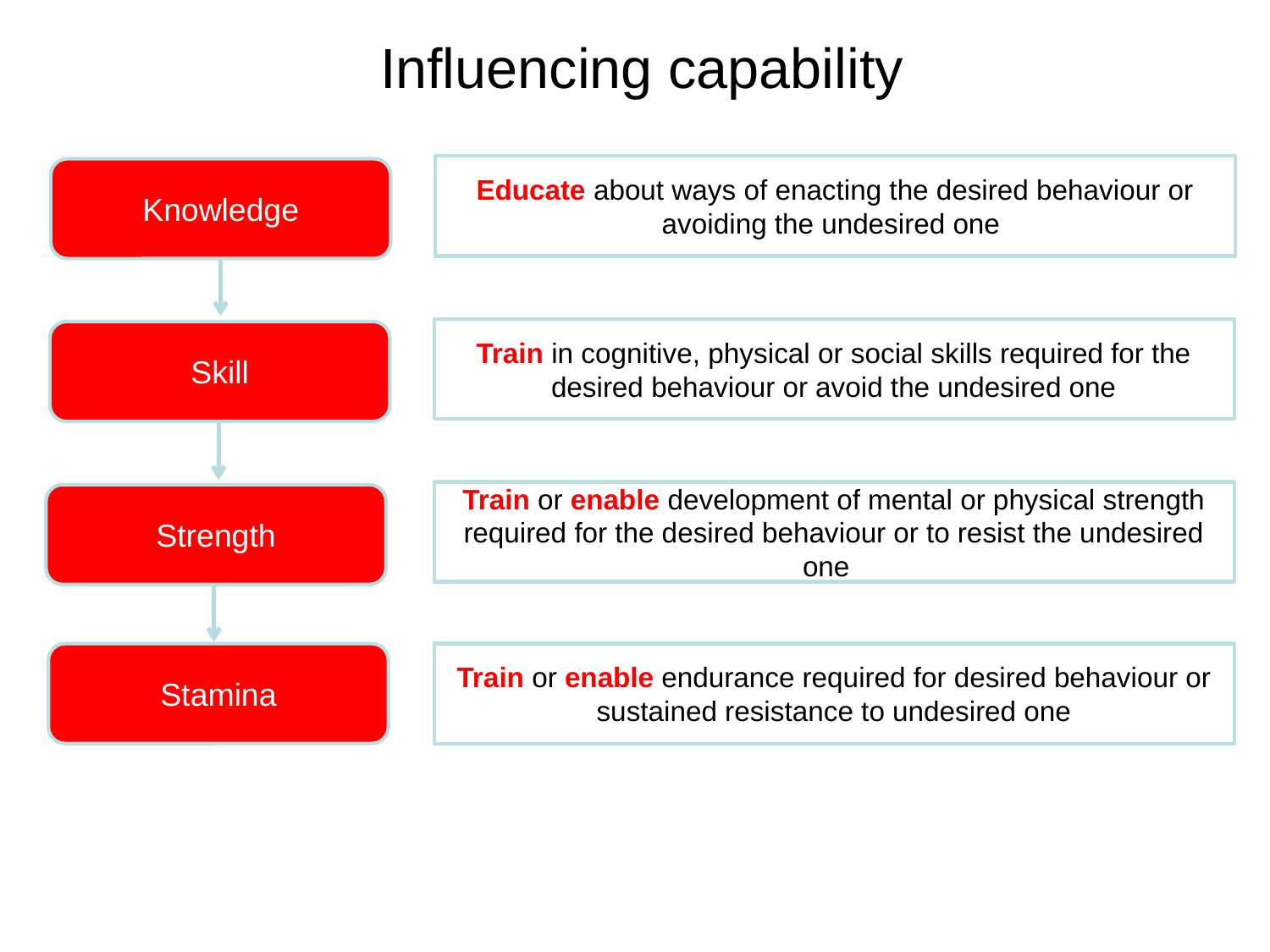

Influencing capability
Educate about ways of enacting the desired behaviour or avoiding the undesired one
Knowledge
Train in cognitive, physical or social skills required for the desired behaviour or avoid the undesired one
Skill
Train or enable development of mental or physical strength required for the desired behaviour or to resist the undesired one
Strength
Stamina
Train or enable endurance required for desired behaviour or sustained resistance to undesired one